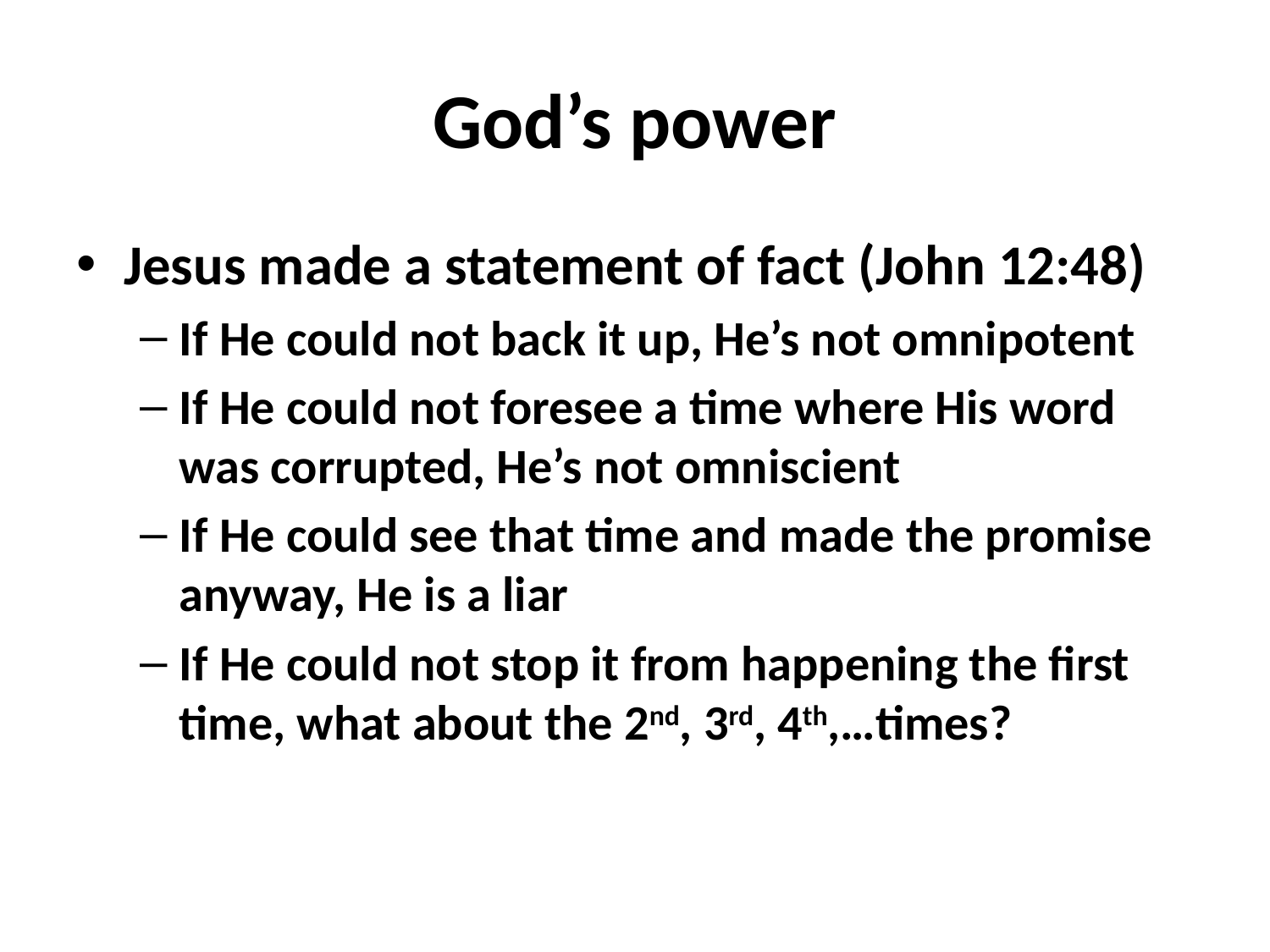

# God’s power
Jesus made a statement of fact (John 12:48)
If He could not back it up, He’s not omnipotent
If He could not foresee a time where His word was corrupted, He’s not omniscient
If He could see that time and made the promise anyway, He is a liar
If He could not stop it from happening the first time, what about the 2nd, 3rd, 4th,…times?